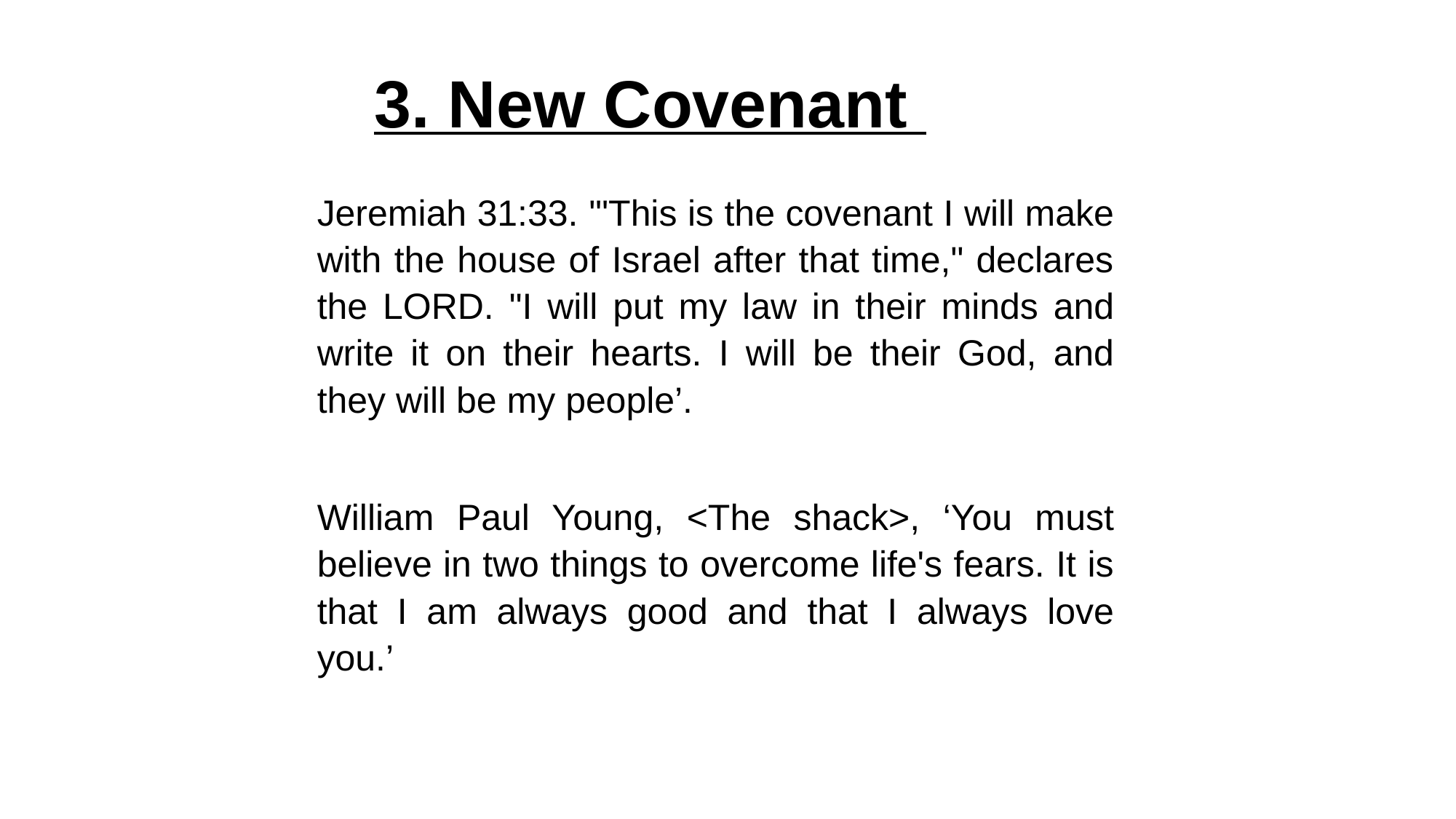

# 3. New Covenant
Jeremiah 31:33. '"This is the covenant I will make with the house of Israel after that time," declares the LORD. "I will put my law in their minds and write it on their hearts. I will be their God, and they will be my people’.

William Paul Young, <The shack>, ‘You must believe in two things to overcome life's fears. It is that I am always good and that I always love you.’